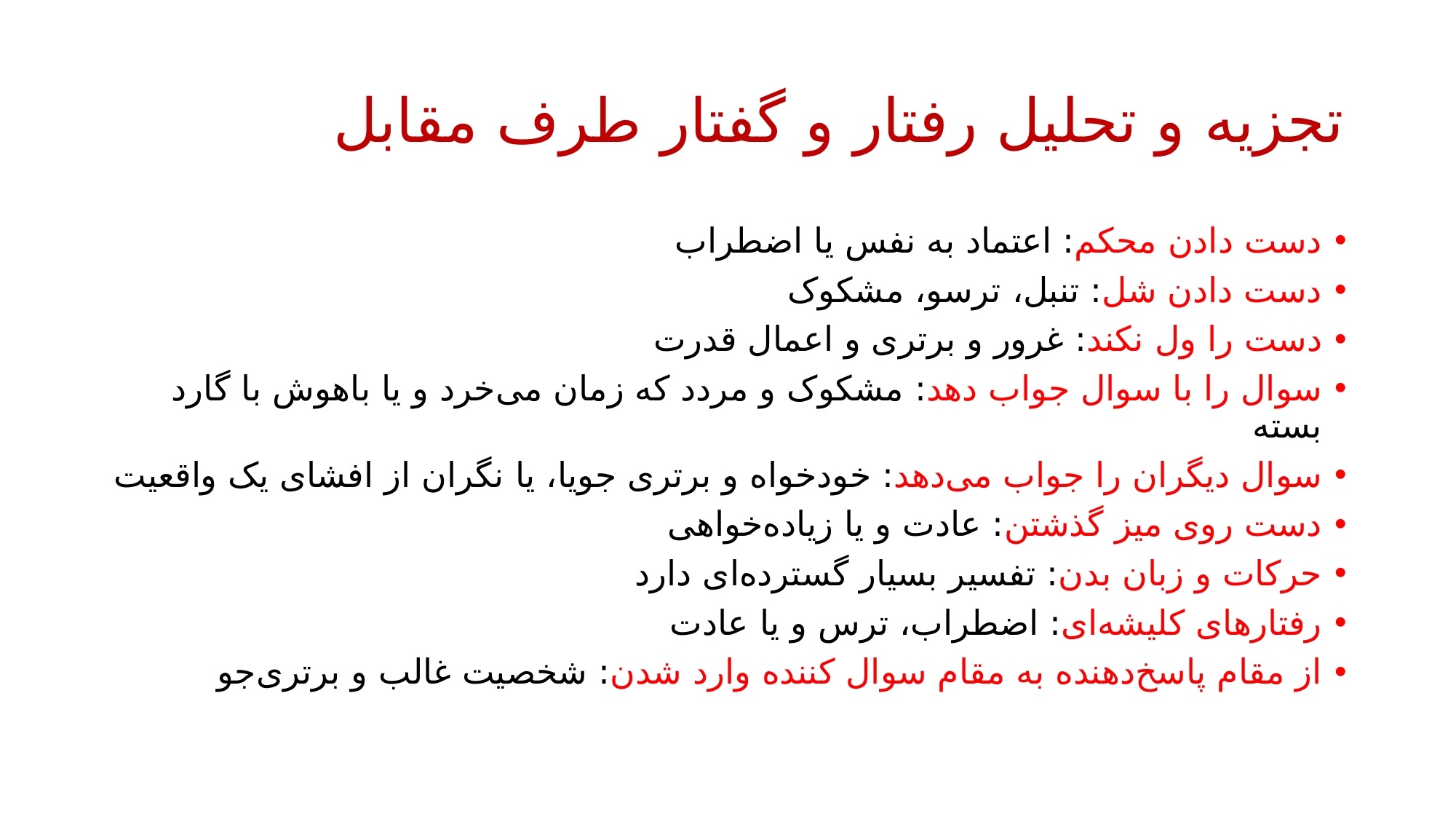

# تجزیه و تحلیل رفتار و گفتار طرف مقابل
دست دادن محکم: اعتماد به نفس یا اضطراب
دست دادن شل: تنبل، ترسو، مشکوک
دست را ول نکند: غرور و برتری و اعمال قدرت
سوال را با سوال جواب دهد: مشکوک و مردد که زمان می‌خرد و یا باهوش با گارد بسته
سوال دیگران را جواب می‌دهد: خودخواه و برتری جویا، یا نگران از افشای یک واقعیت
دست روی میز گذشتن: عادت و یا زیاده‌خواهی
حرکات و زبان بدن: تفسیر بسیار گسترده‌ای دارد
رفتارهای کلیشه‌ای: اضطراب، ترس و یا عادت
از مقام پاسخ‌دهنده به مقام سوال کننده وارد شدن: شخصیت غالب و برتری‌جو